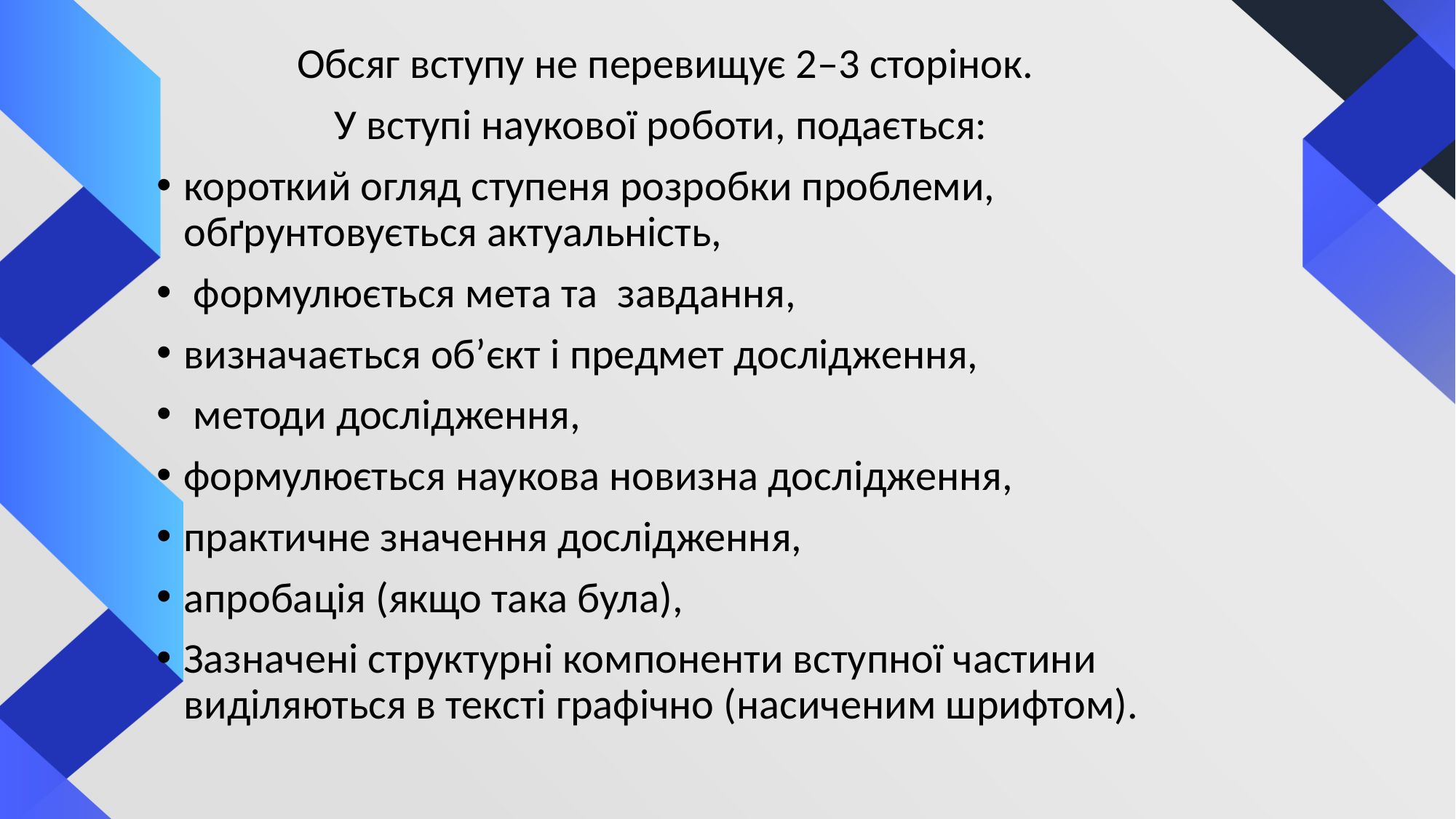

Обсяг вступу не перевищує 2–3 сторінок.
У вступі наукової роботи, подається:
короткий огляд ступеня розробки проблеми,  обґрунтовується актуальність,
 формулюється мета та  завдання,
визначається об’єкт і предмет дослідження,
 методи дослідження,
формулюється наукова новизна дослідження,
практичне значення дослідження,
апробація (якщо така була),
Зазначені структурні компоненти вступної частини виділяються в тексті графічно (насиченим шрифтом).